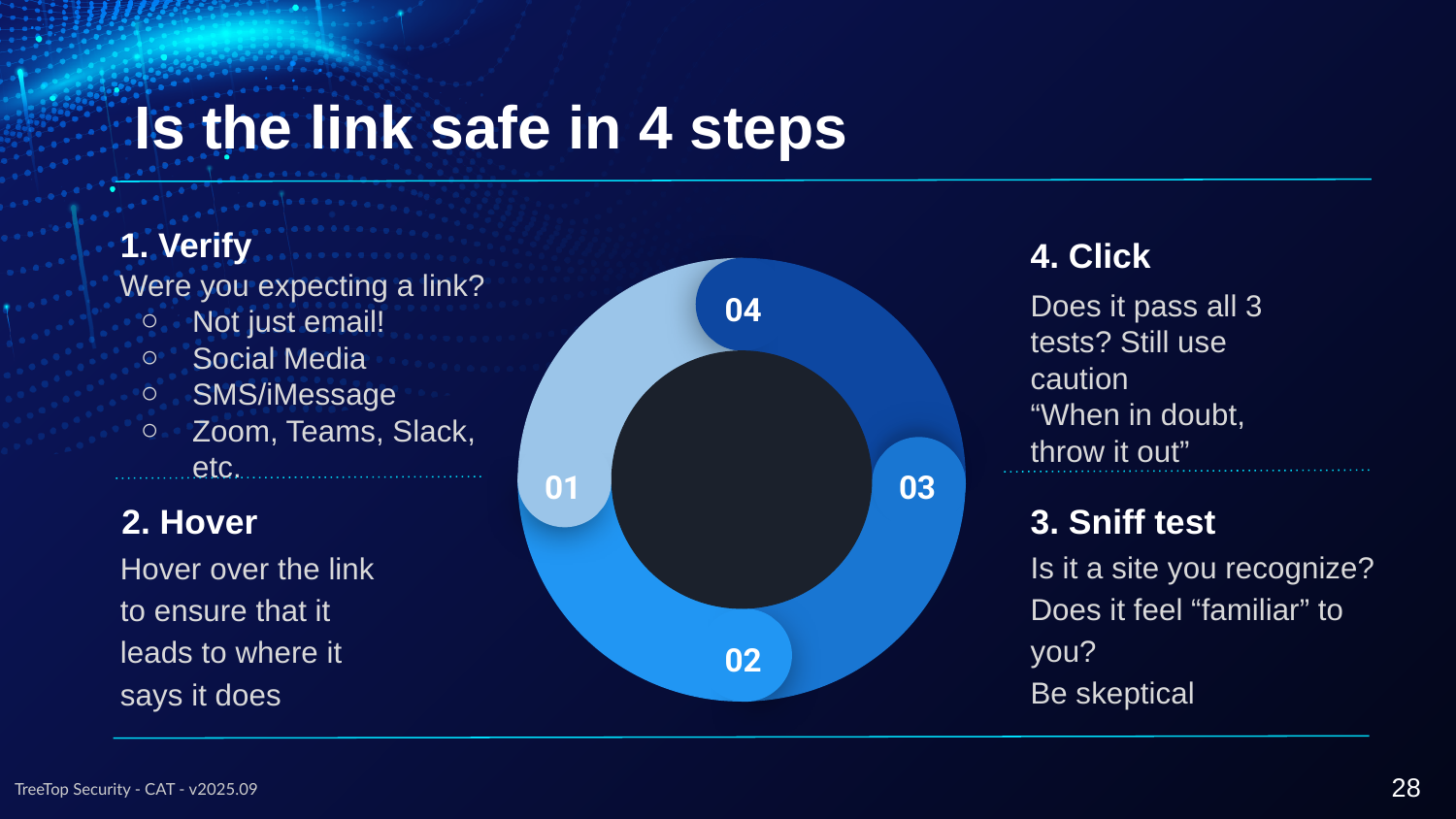

Is the link safe in 4 steps
1. Verify
4. Click

Does it pass all 3 tests? Still use caution
“When in doubt, throw it out”
04
Were you expecting a link?
Not just email!
Social Media
SMS/iMessage
Zoom, Teams, Slack, etc.

01
03
3. Sniff test
2. Hover
Is it a site you recognize?
Does it feel “familiar” to you?
Be skeptical
Hover over the link to ensure that it leads to where it says it does

02
28